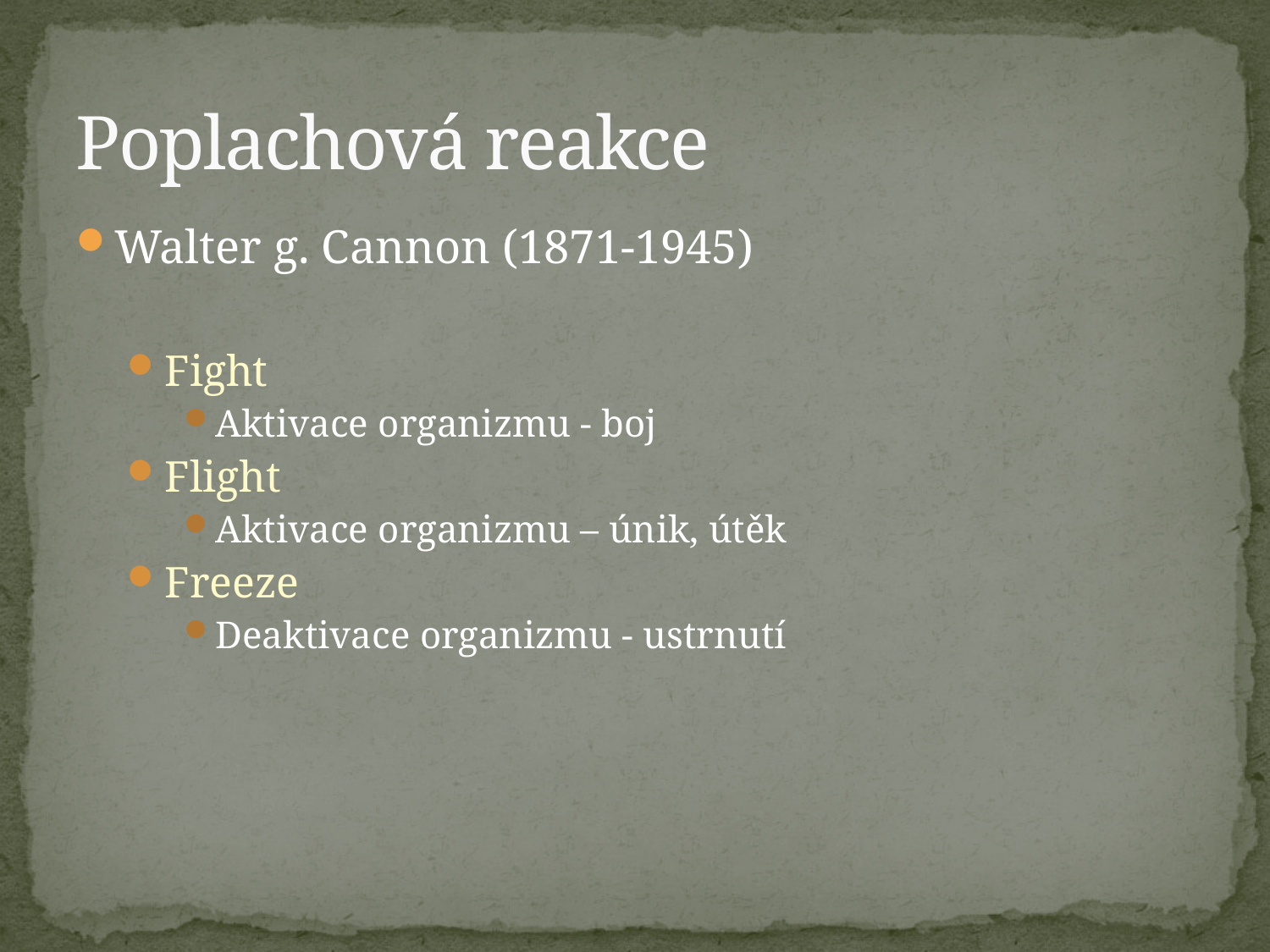

# Poplachová reakce
Walter g. Cannon (1871-1945)

Fight
Aktivace organizmu - boj
Flight
Aktivace organizmu – únik, útěk
Freeze
Deaktivace organizmu - ustrnutí